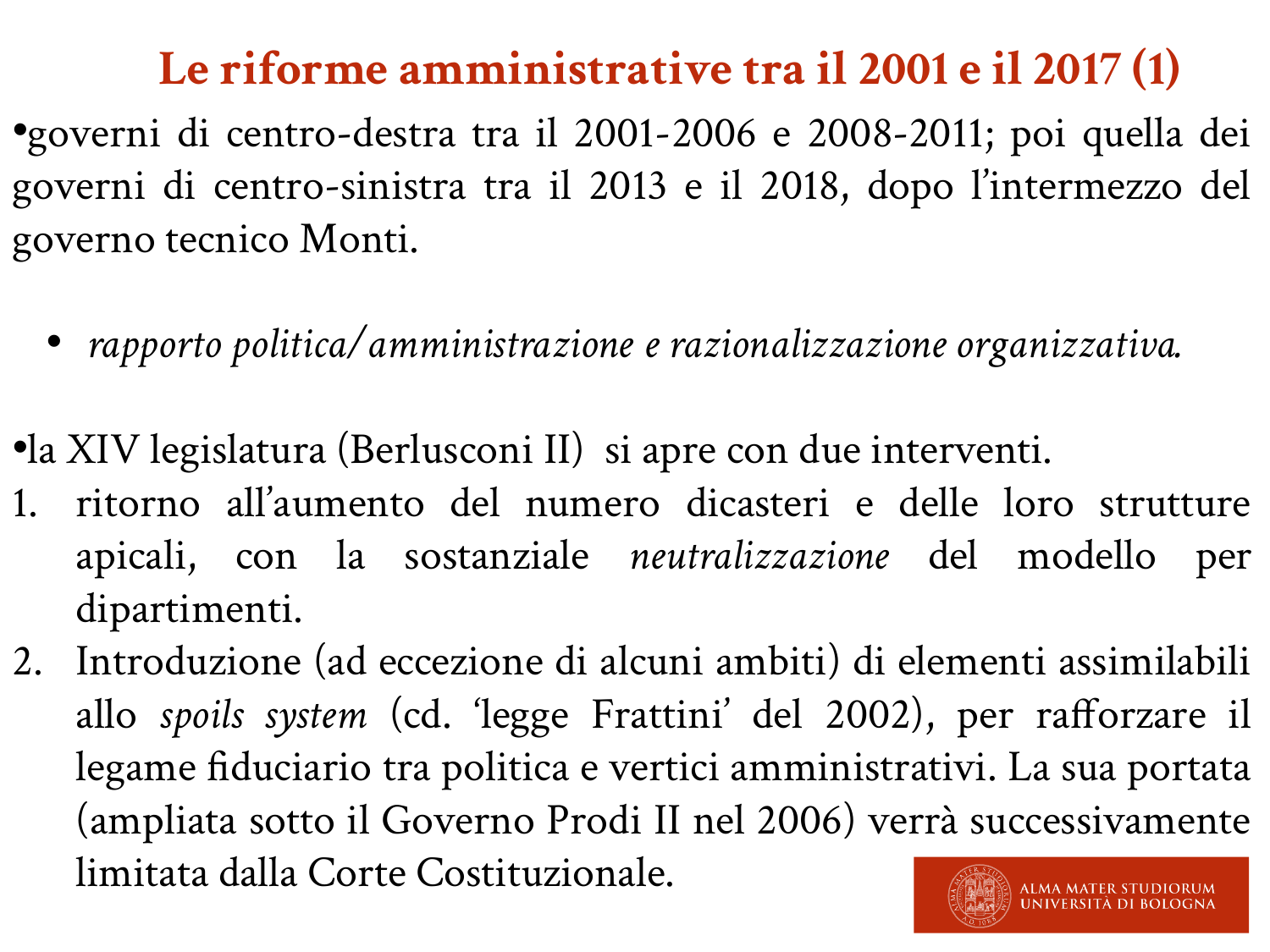

Le riforme amministrative tra il 2001 e il 2017 (1)
governi di centro-destra tra il 2001-2006 e 2008-2011; poi quella dei governi di centro-sinistra tra il 2013 e il 2018, dopo l’intermezzo del governo tecnico Monti.

rapporto politica/amministrazione e razionalizzazione organizzativa.

la XIV legislatura (Berlusconi II)  si apre con due interventi.
ritorno all’aumento del numero dicasteri e delle loro strutture apicali, con la sostanziale neutralizzazione del modello per dipartimenti.
Introduzione (ad eccezione di alcuni ambiti) di elementi assimilabili allo spoils system (cd. ‘legge Frattini’ del 2002), per rafforzare il legame fiduciario tra politica e vertici amministrativi. La sua portata (ampliata sotto il Governo Prodi II nel 2006) verrà successivamente limitata dalla Corte Costituzionale.